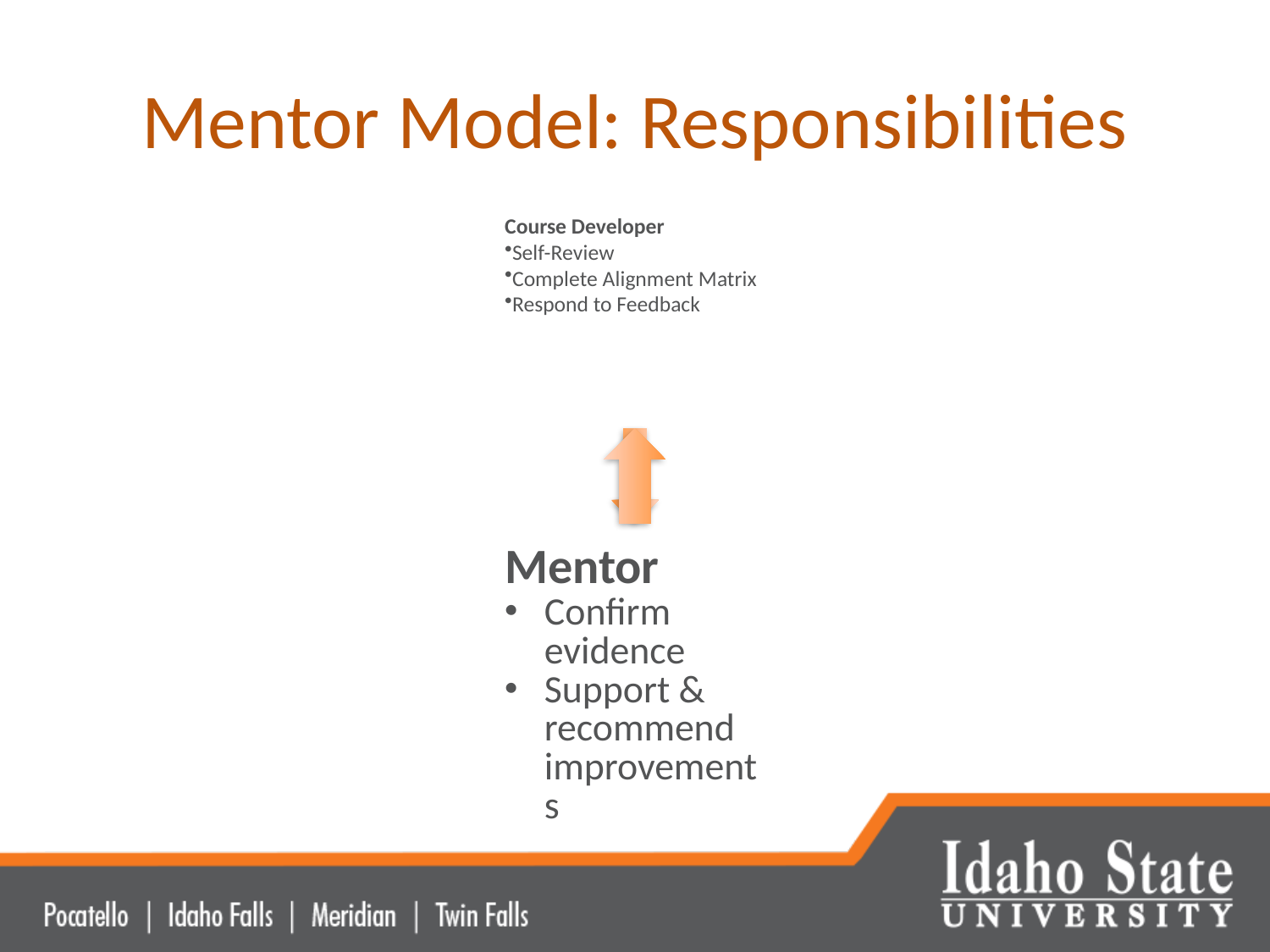

# Mentor Model: Responsibilities
Course Developer
Confirm evidence
Support & recommend improvements
Self-Review
Complete Alignment Matrix
Mentor
Respond to Feedback